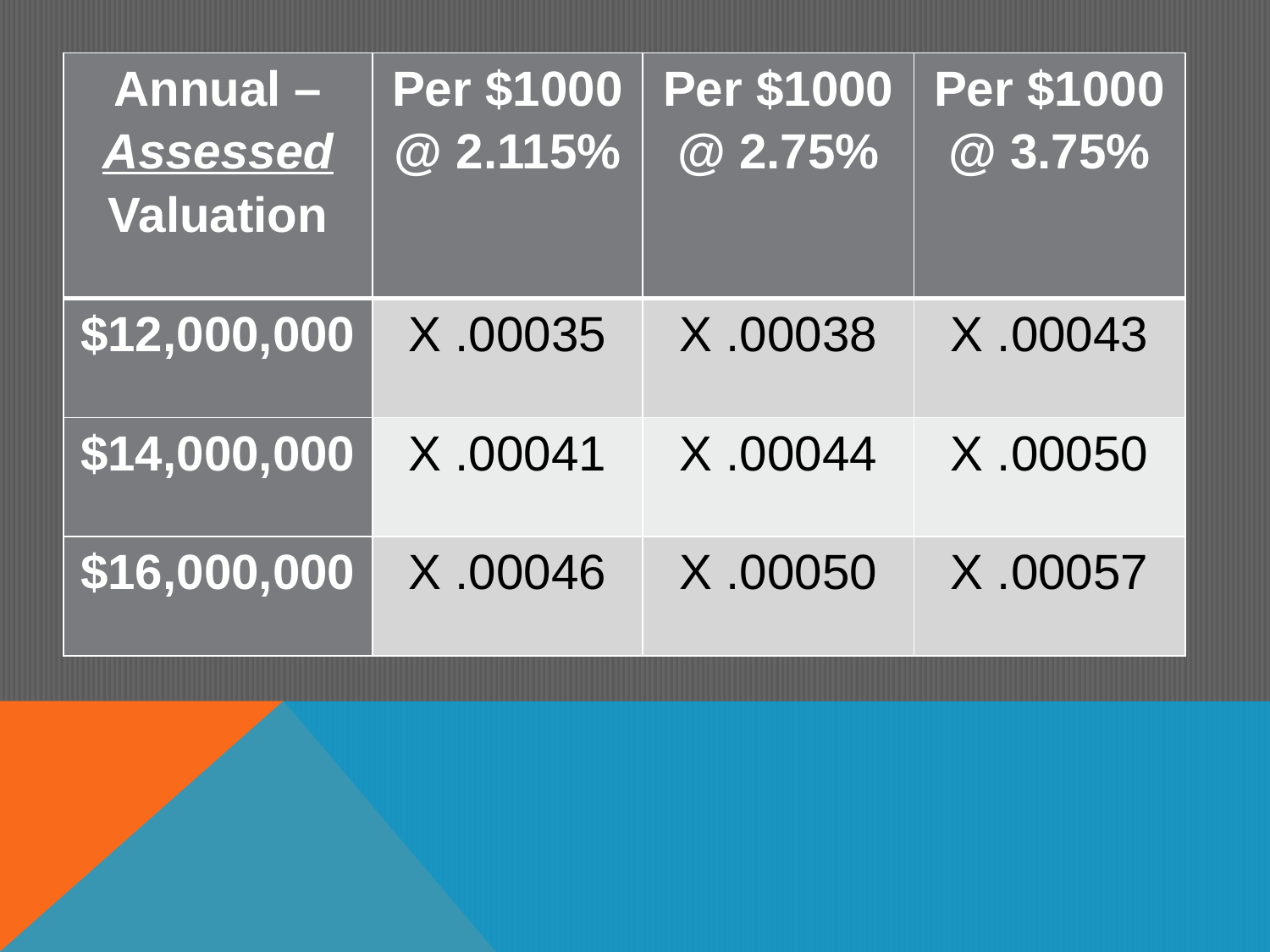

| Annual – Assessed Valuation | Per $1000 @ 2.115% | Per $1000 @ 2.75% | Per $1000 @ 3.75% |
| --- | --- | --- | --- |
| $12,000,000 | X .00035 | X .00038 | X .00043 |
| $14,000,000 | X .00041 | X .00044 | X .00050 |
| $16,000,000 | X .00046 | X .00050 | X .00057 |